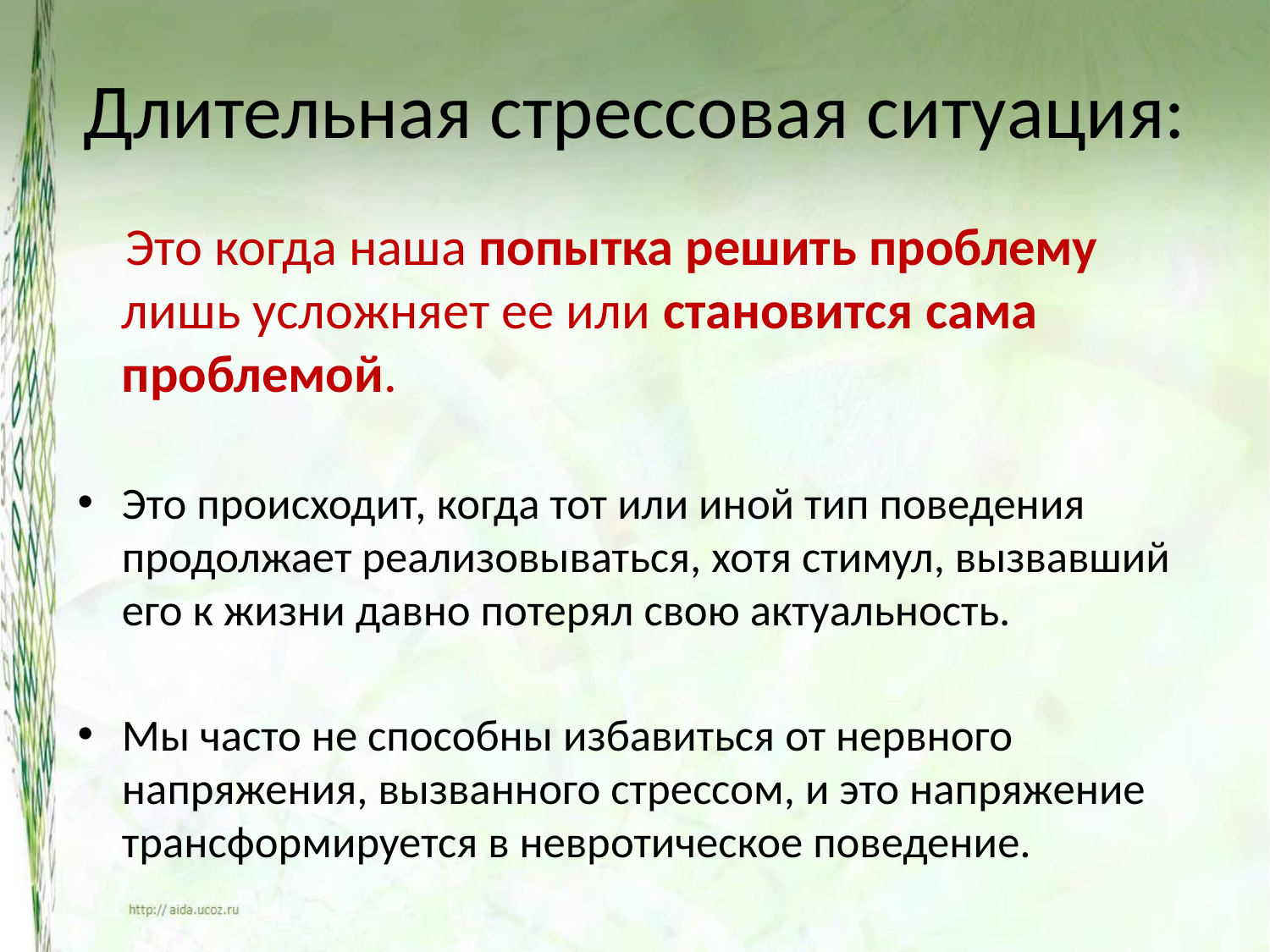

# Длительная стрессовая ситуация:
    Это когда наша попытка решить проблему лишь усложняет ее или становится сама проблемой.

Это происходит, когда тот или иной тип поведения продолжает реализовываться, хотя стимул, вызвавший его к жизни давно потерял свою актуальность.

Мы часто не способны избавиться от нервного напряжения, вызванного стрессом, и это напряжение трансформируется в невротическое поведение.